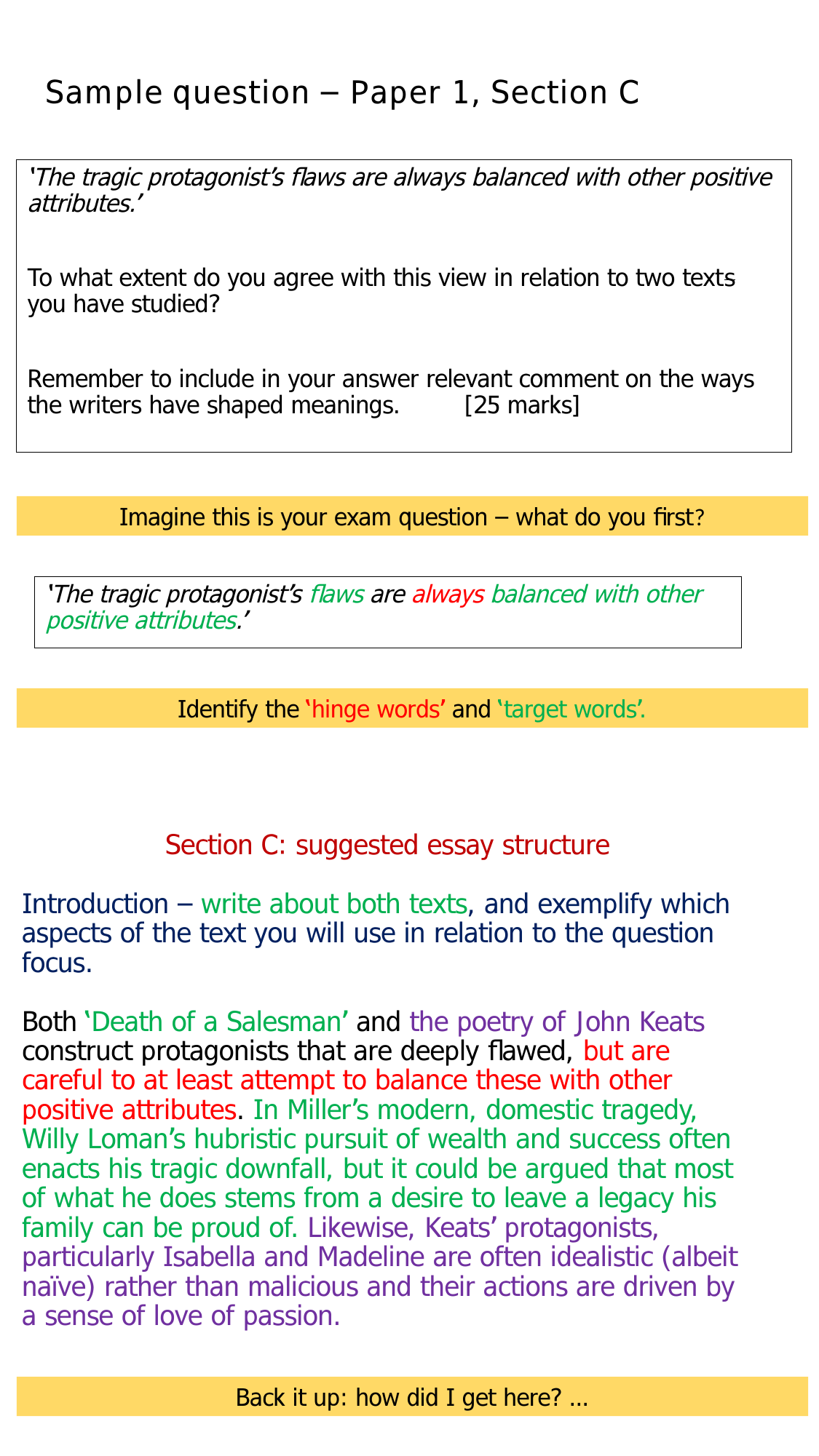

# Sample question – Paper 1, Section C
‘The tragic protagonist’s flaws are always balanced with other positive attributes.’

To what extent do you agree with this view in relation to two texts you have studied?

Remember to include in your answer relevant comment on the ways the writers have shaped meanings. 	[25 marks]
Imagine this is your exam question – what do you first?
‘The tragic protagonist’s flaws are always balanced with other positive attributes.’

Identify the ‘hinge words’ and ‘target words’.

Section C: suggested essay structure

Introduction – write about both texts, and exemplify which aspects of the text you will use in relation to the question focus.

Both ‘Death of a Salesman’ and the poetry of John Keats construct protagonists that are deeply flawed, but are careful to at least attempt to balance these with other positive attributes. In Miller’s modern, domestic tragedy, Willy Loman’s hubristic pursuit of wealth and success often enacts his tragic downfall, but it could be argued that most of what he does stems from a desire to leave a legacy his family can be proud of. Likewise, Keats’ protagonists, particularly Isabella and Madeline are often idealistic (albeit naïve) rather than malicious and their actions are driven by a sense of love of passion.

Back it up: how did I get here? …